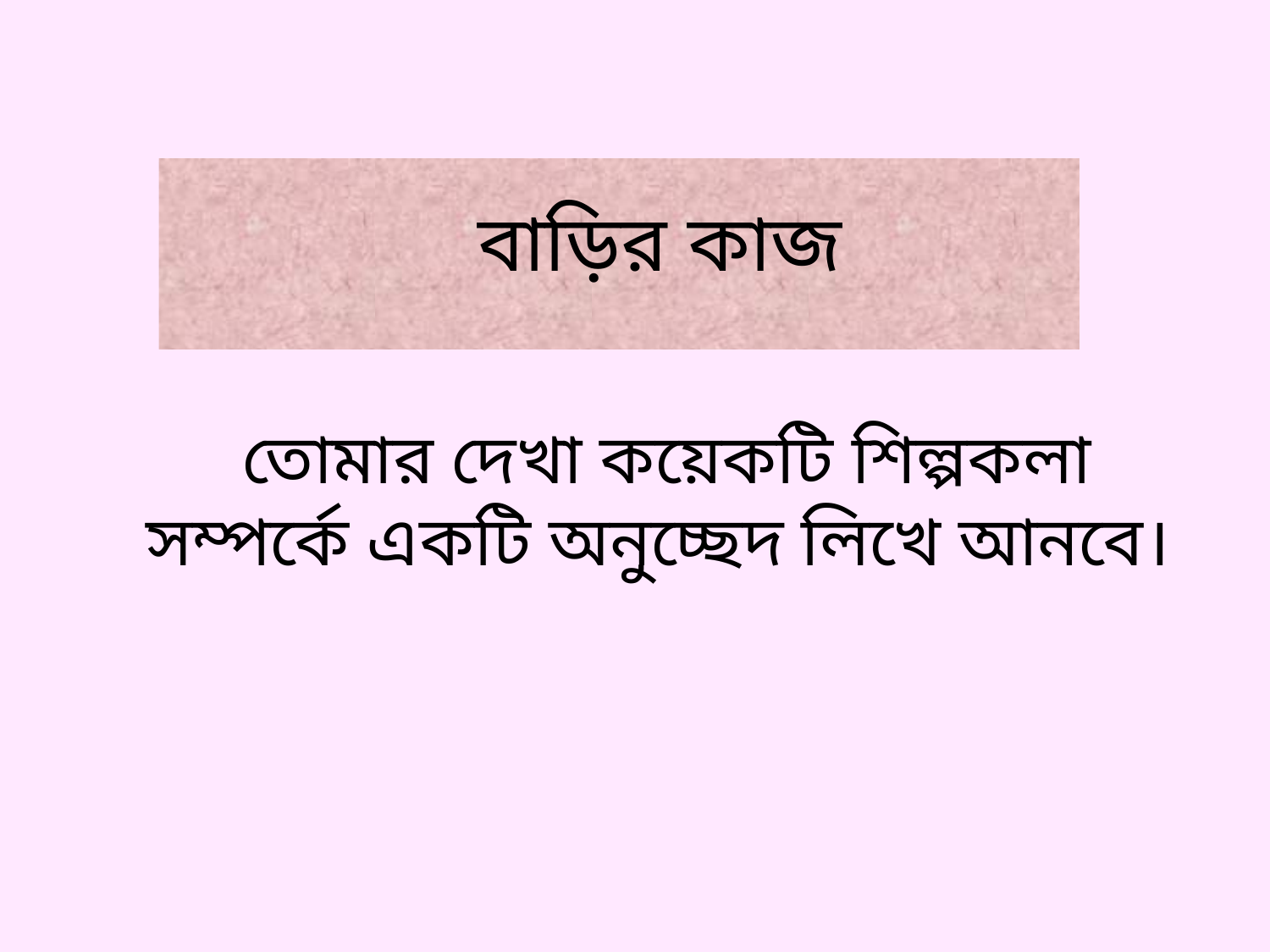

বাড়ির কাজ
# তোমার দেখা কয়েকটি শিল্পকলা সম্পর্কে একটি অনুচ্ছেদ লিখে আনবে।